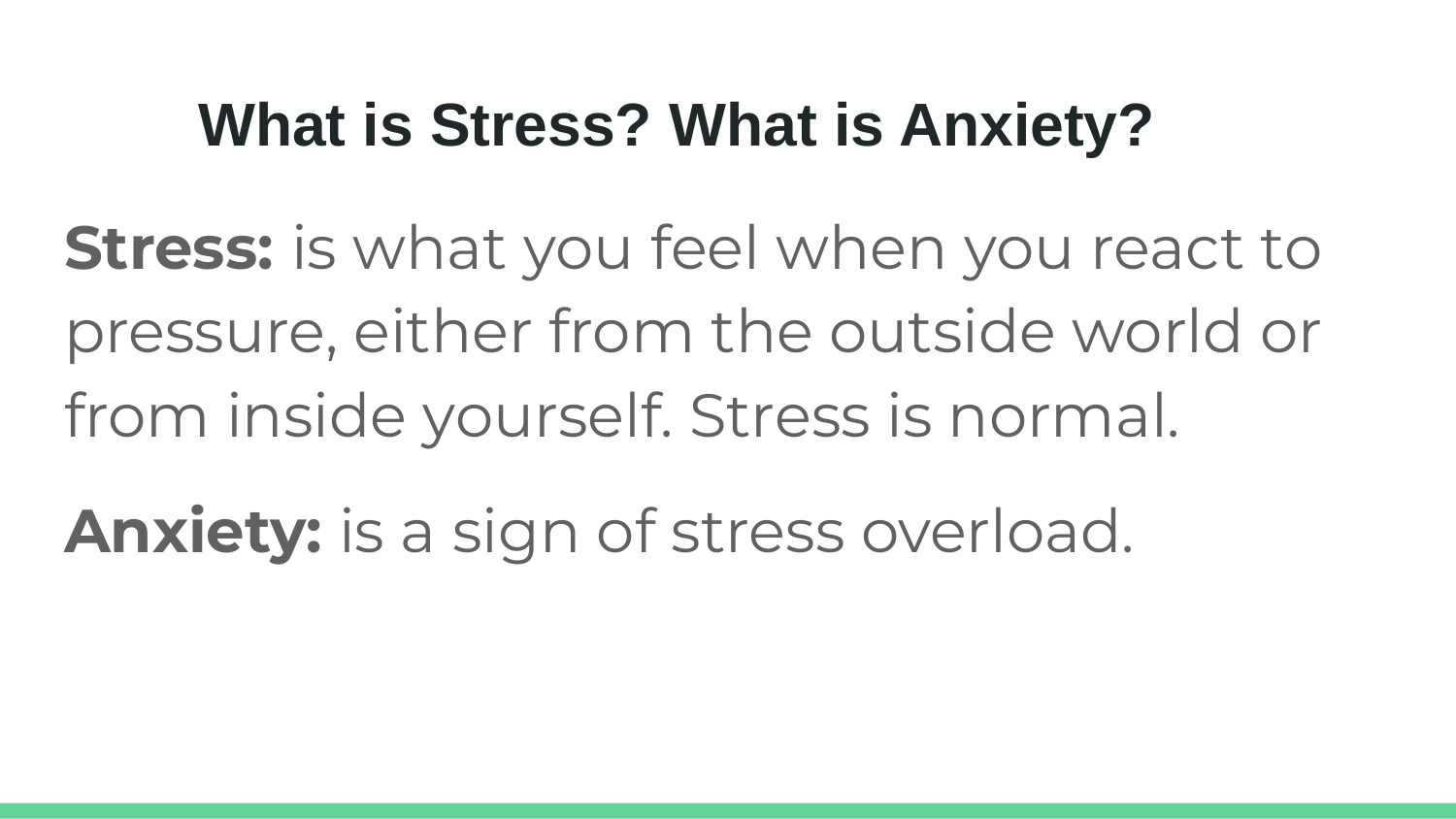

# What is Stress? What is Anxiety?
Stress: is what you feel when you react to pressure, either from the outside world or from inside yourself. Stress is normal.
Anxiety: is a sign of stress overload.